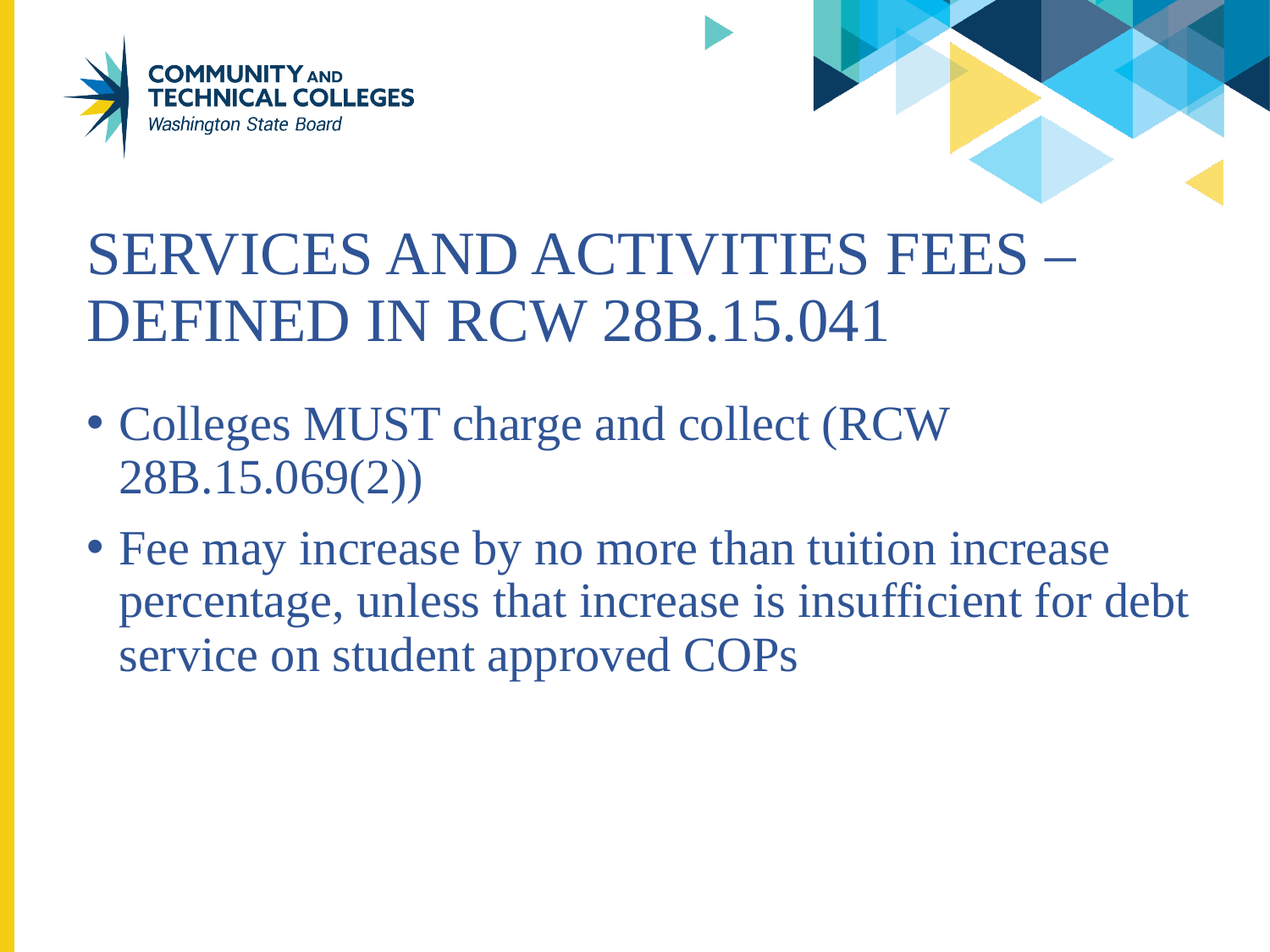

# Services and Activities Fees – Defined in RCW 28B.15.041
Colleges MUST charge and collect (RCW 28B.15.069(2))
Fee may increase by no more than tuition increase percentage, unless that increase is insufficient for debt service on student approved COPs